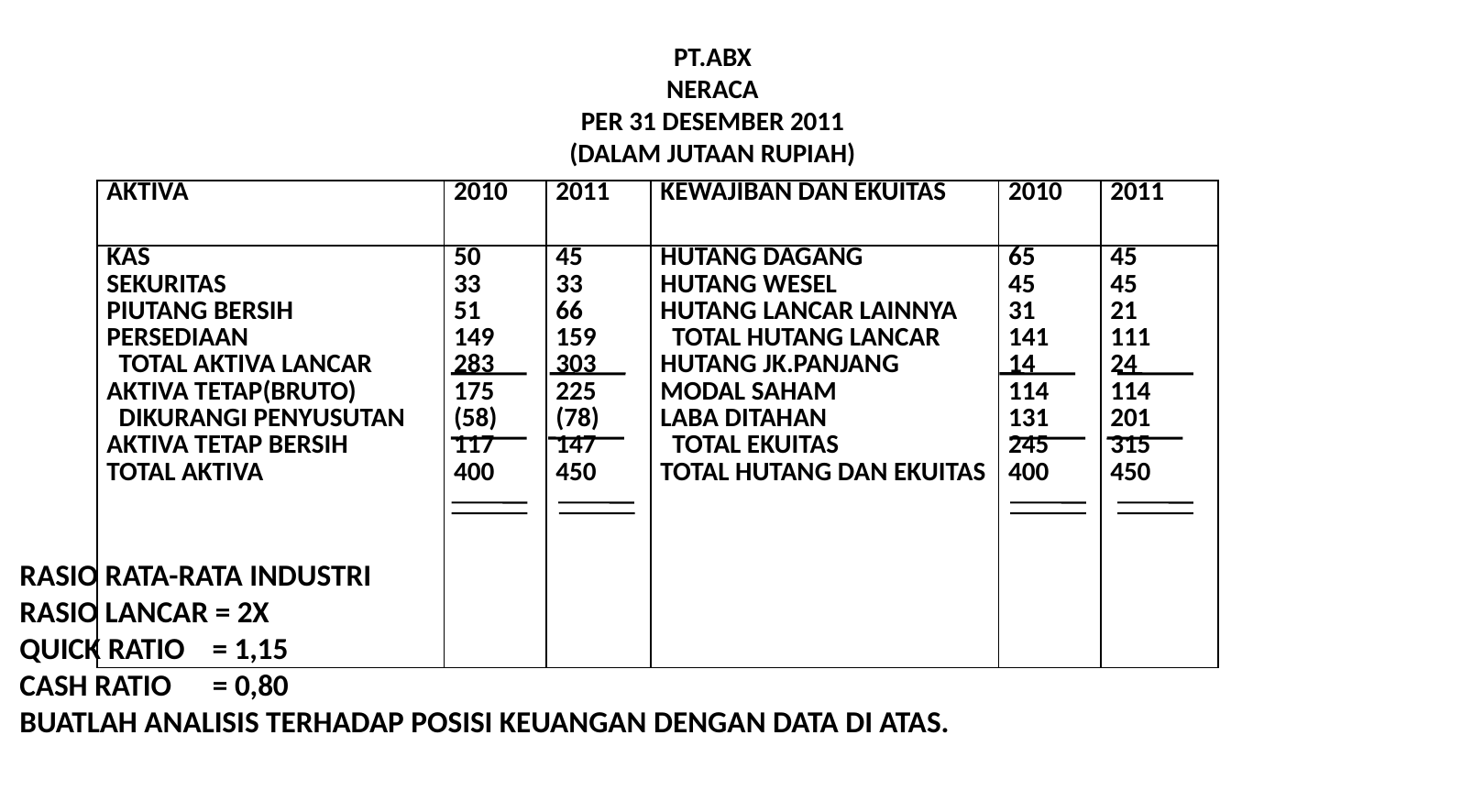

PT.ABX
NERACA
PER 31 DESEMBER 2011
(DALAM JUTAAN RUPIAH)

RASIO RATA-RATA INDUSTRI
RASIO LANCAR = 2X
QUICK RATIO    = 1,15
CASH RATIO      = 0,80
BUATLAH ANALISIS TERHADAP POSISI KEUANGAN DENGAN DATA DI ATAS.

| AKTIVA | 2010 | 2011 | KEWAJIBAN DAN EKUITAS | 2010 | 2011 |
| --- | --- | --- | --- | --- | --- |
| KAS SEKURITAS PIUTANG BERSIH PERSEDIAAN TOTAL AKTIVA LANCAR AKTIVA TETAP(BRUTO) DIKURANGI PENYUSUTAN AKTIVA TETAP BERSIH TOTAL AKTIVA | 50 33 51 149 283 175 (58) 117 400 | 45 33 66 159 303 225 (78) 147 450 | HUTANG DAGANG HUTANG WESEL HUTANG LANCAR LAINNYA TOTAL HUTANG LANCAR HUTANG JK.PANJANG MODAL SAHAM LABA DITAHAN TOTAL EKUITAS TOTAL HUTANG DAN EKUITAS | 65 45 31 141 14 114 131 245 400 | 45 45 21 111 24 114 201 315 450 |